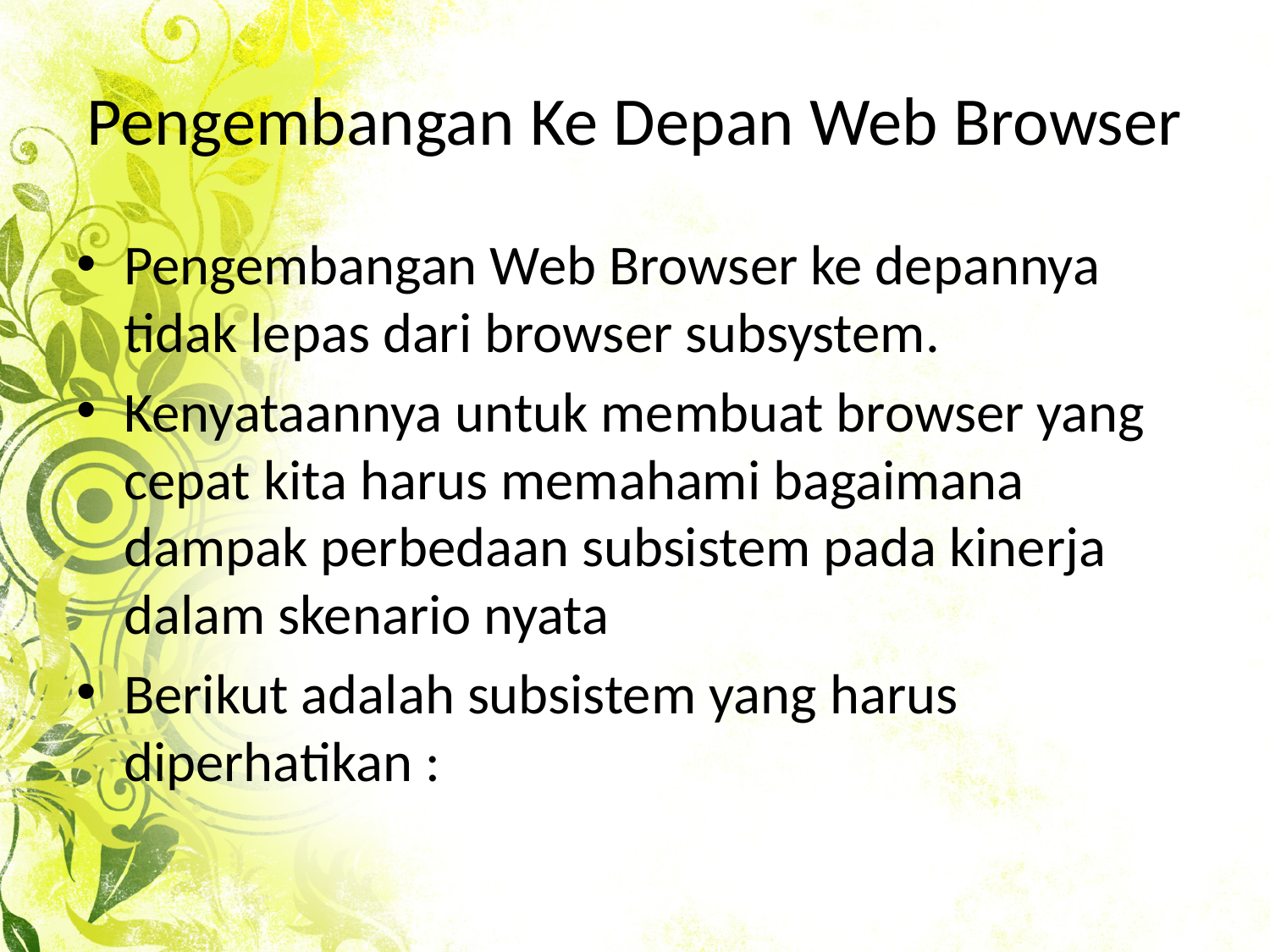

# Pengembangan Ke Depan Web Browser
Pengembangan Web Browser ke depannya tidak lepas dari browser subsystem.
Kenyataannya untuk membuat browser yang cepat kita harus memahami bagaimana dampak perbedaan subsistem pada kinerja dalam skenario nyata
Berikut adalah subsistem yang harus diperhatikan :